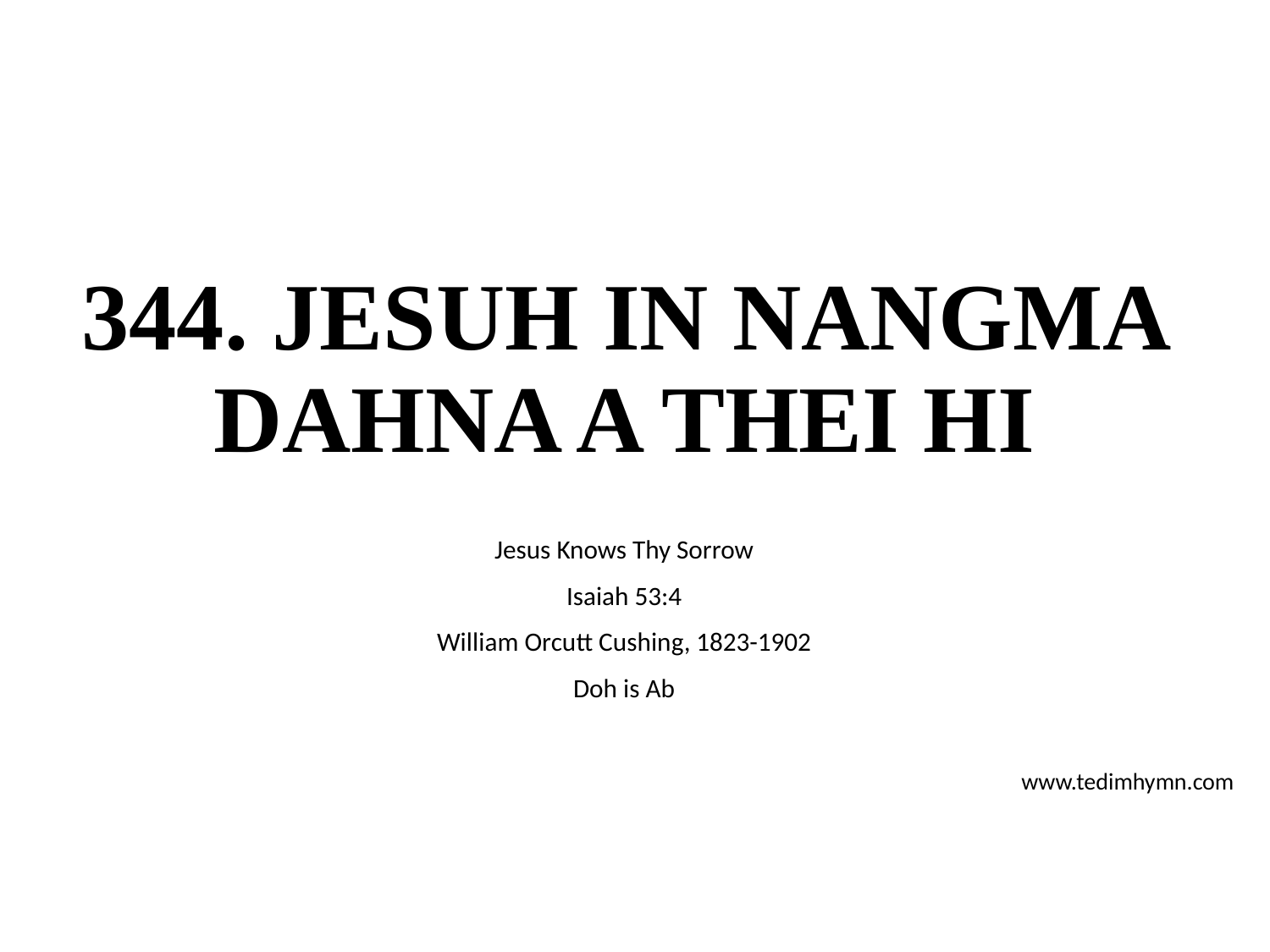

# 344. JESUH IN NANGMA DAHNA A THEI HI
Jesus Knows Thy Sorrow
Isaiah 53:4
William Orcutt Cushing, 1823-1902
Doh is Ab
www.tedimhymn.com